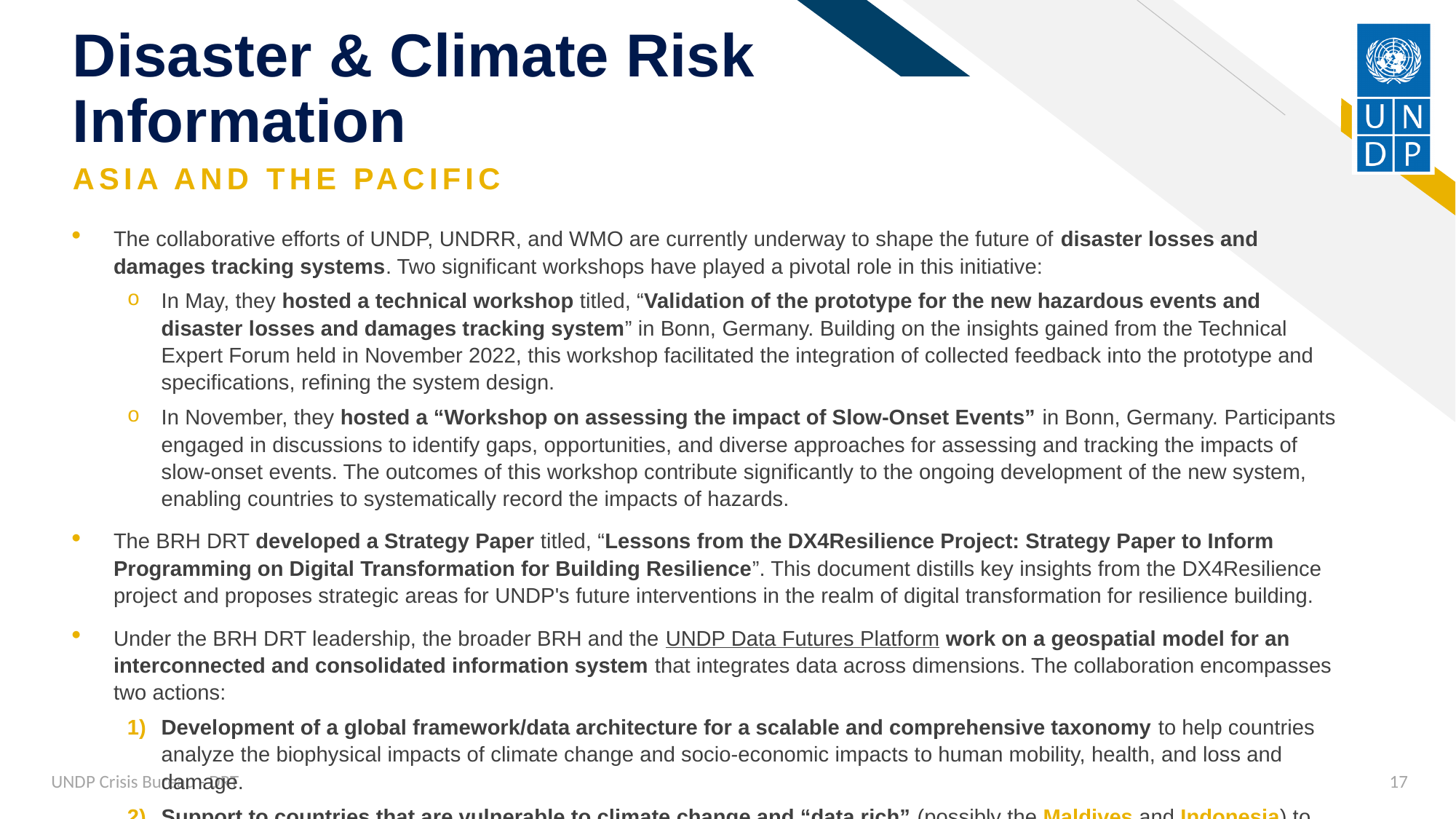

# Disaster & Climate Risk Information
ASIA AND THE PACIFIC
The collaborative efforts of UNDP, UNDRR, and WMO are currently underway to shape the future of disaster losses and damages tracking systems. Two significant workshops have played a pivotal role in this initiative:
In May, they hosted a technical workshop titled, “Validation of the prototype for the new hazardous events and disaster losses and damages tracking system” in Bonn, Germany. Building on the insights gained from the Technical Expert Forum held in November 2022, this workshop facilitated the integration of collected feedback into the prototype and specifications, refining the system design.
In November, they hosted a “Workshop on assessing the impact of Slow-Onset Events” in Bonn, Germany. Participants engaged in discussions to identify gaps, opportunities, and diverse approaches for assessing and tracking the impacts of slow-onset events. The outcomes of this workshop contribute significantly to the ongoing development of the new system, enabling countries to systematically record the impacts of hazards.
The BRH DRT developed a Strategy Paper titled, “Lessons from the DX4Resilience Project: Strategy Paper to Inform Programming on Digital Transformation for Building Resilience”. This document distills key insights from the DX4Resilience project and proposes strategic areas for UNDP's future interventions in the realm of digital transformation for resilience building.
Under the BRH DRT leadership, the broader BRH and the UNDP Data Futures Platform work on a geospatial model for an interconnected and consolidated information system that integrates data across dimensions. The collaboration encompasses two actions:
Development of a global framework/data architecture for a scalable and comprehensive taxonomy to help countries analyze the biophysical impacts of climate change and socio-economic impacts to human mobility, health, and loss and damage.
Support to countries that are vulnerable to climate change and “data rich” (possibly the Maldives and Indonesia) to help them expedite their data collection and build national ownership of the products.
UNDP Crisis Bureau - DRT
17